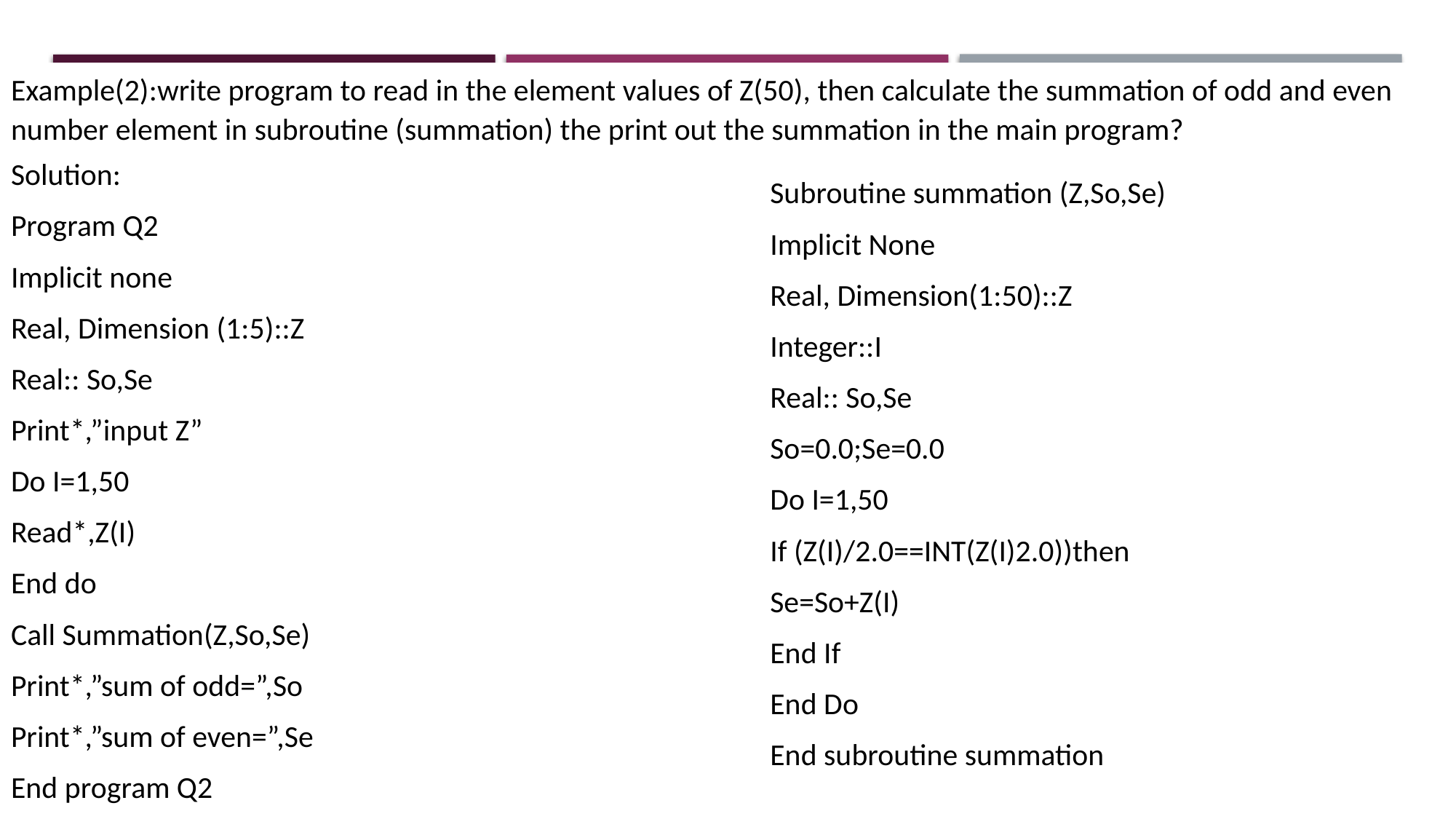

Example(2):write program to read in the element values of Z(50), then calculate the summation of odd and even number element in subroutine (summation) the print out the summation in the main program?
Solution:
Program Q2
Implicit none
Real, Dimension (1:5)::Z
Real:: So,Se
Print*,”input Z”
Do I=1,50
Read*,Z(I)
End do
Call Summation(Z,So,Se)
Print*,”sum of odd=”,So
Print*,”sum of even=”,Se
End program Q2

Subroutine summation (Z,So,Se)
Implicit None
Real, Dimension(1:50)::Z
Integer::I
Real:: So,Se
So=0.0;Se=0.0
Do I=1,50
If (Z(I)/2.0==INT(Z(I)2.0))then
Se=So+Z(I)
End If
End Do
End subroutine summation